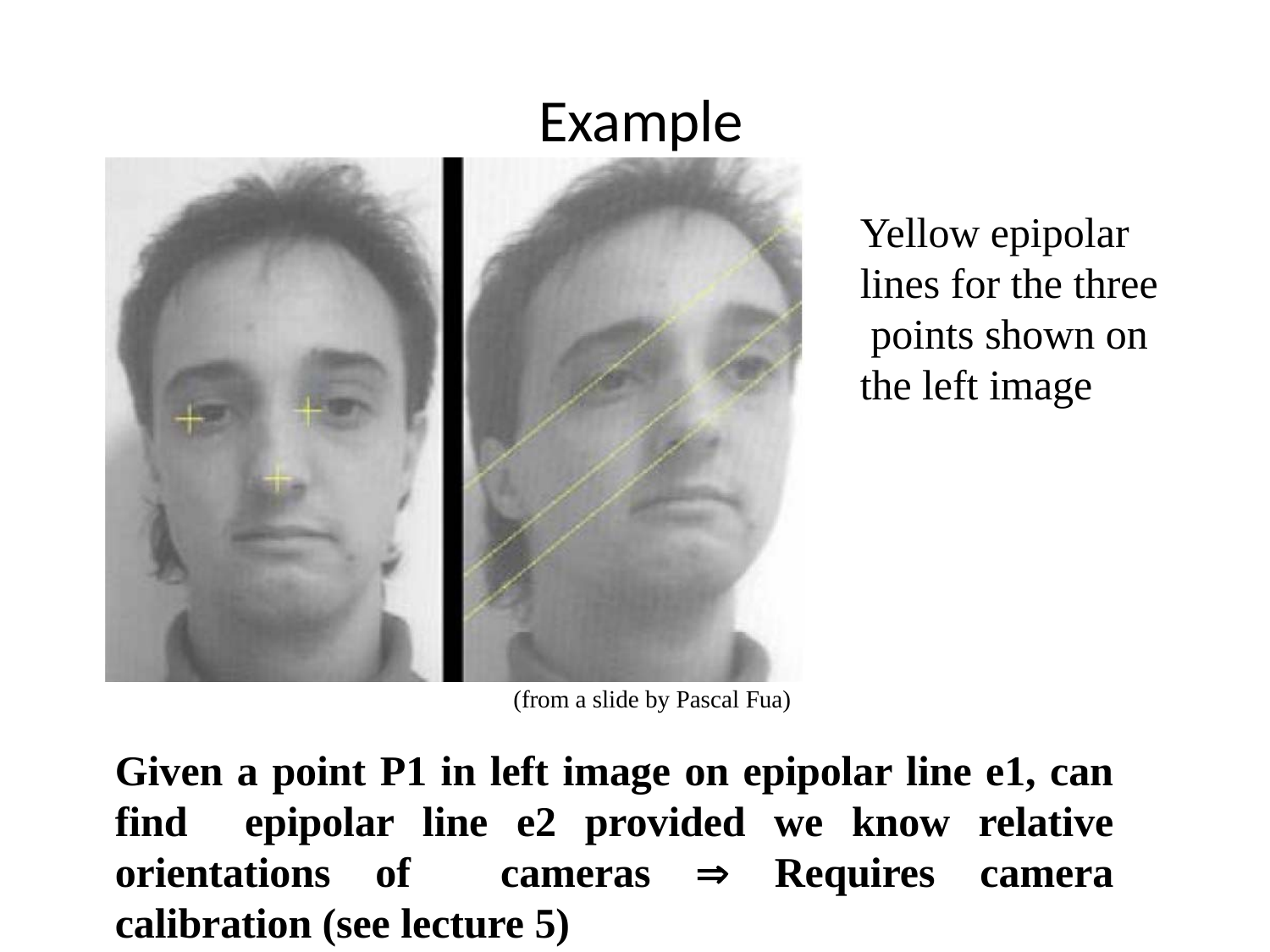

# Example

Yellow epipolar  lines for the three  points shown on  the left image
(from a slide by Pascal Fua)

Given a point P1 in left image on epipolar line e1, can find  epipolar line e2 provided we know relative orientations of  cameras ⇒ Requires camera calibration (see lecture 5)